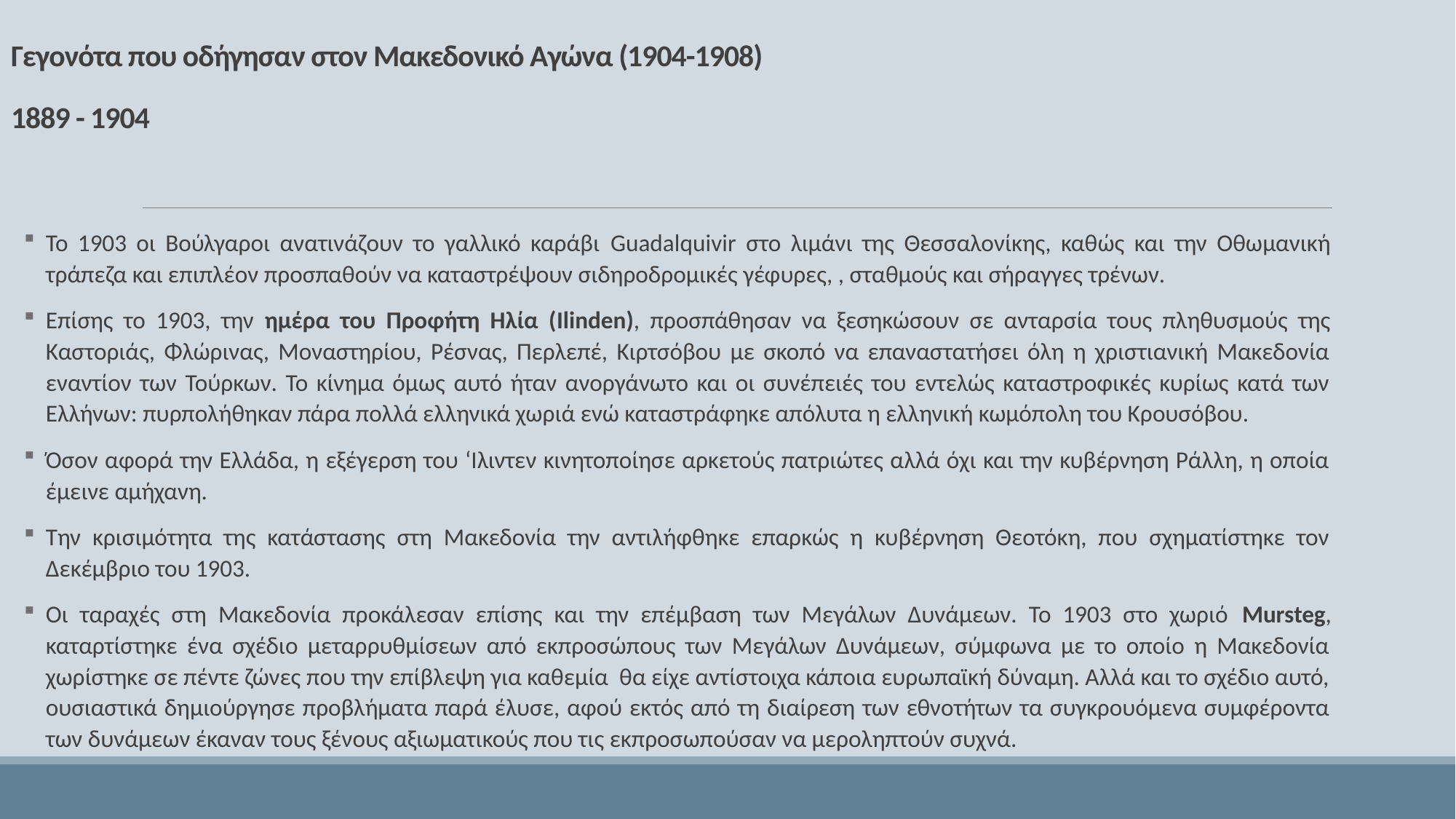

# Γεγονότα που οδήγησαν στον Μακεδονικό Αγώνα (1904-1908) 1889 - 1904
Το 1903 οι Βούλγαροι ανατινάζουν το γαλλικό καράβι Guadalquivir στο λιμάνι της Θεσσαλονίκης, καθώς και την Οθωμανική τράπεζα και επιπλέον προσπαθούν να καταστρέψουν σιδηροδρομικές γέφυρες, , σταθμούς και σήραγγες τρένων.
Επίσης το 1903, την ημέρα του Προφήτη Ηλία (Ilinden), προσπάθησαν να ξεσηκώσουν σε ανταρσία τους πληθυσμούς της Καστοριάς, Φλώρινας, Μοναστηρίου, Ρέσνας, Περλεπέ, Κιρτσόβου με σκοπό να επαναστατήσει όλη η χριστιανική Μακεδονία εναντίον των Τούρκων. Το κίνημα όμως αυτό ήταν ανοργάνωτο και οι συνέπειές του εντελώς καταστροφικές κυρίως κατά των Ελλήνων: πυρπολήθηκαν πάρα πολλά ελληνικά χωριά ενώ καταστράφηκε απόλυτα η ελληνική κωμόπολη του Κρουσόβου.
Όσον αφορά την Ελλάδα, η εξέγερση του ‘Ιλιντεν κινητοποίησε αρκετούς πατριώτες αλλά όχι και την κυβέρνηση Ράλλη, η οποία έμεινε αμήχανη.
Την κρισιμότητα της κατάστασης στη Μακεδονία την αντιλήφθηκε επαρκώς η κυβέρνηση Θεοτόκη, που σχηματίστηκε τον Δεκέμβριο του 1903.
Οι ταραχές στη Μακεδονία προκάλεσαν επίσης και την επέμβαση των Μεγάλων Δυνάμεων. Το 1903 στο χωριό Mursteg, καταρτίστηκε ένα σχέδιο μεταρρυθμίσεων από εκπροσώπους των Μεγάλων Δυνάμεων, σύμφωνα με το οποίο η Μακεδονία χωρίστηκε σε πέντε ζώνες που την επίβλεψη για καθεμία  θα είχε αντίστοιχα κάποια ευρωπαϊκή δύναμη. Αλλά και το σχέδιο αυτό, ουσιαστικά δημιούργησε προβλήματα παρά έλυσε, αφού εκτός από τη διαίρεση των εθνοτήτων τα συγκρουόμενα συμφέροντα των δυνάμεων έκαναν τους ξένους αξιωματικούς που τις εκπροσωπούσαν να μεροληπτούν συχνά.